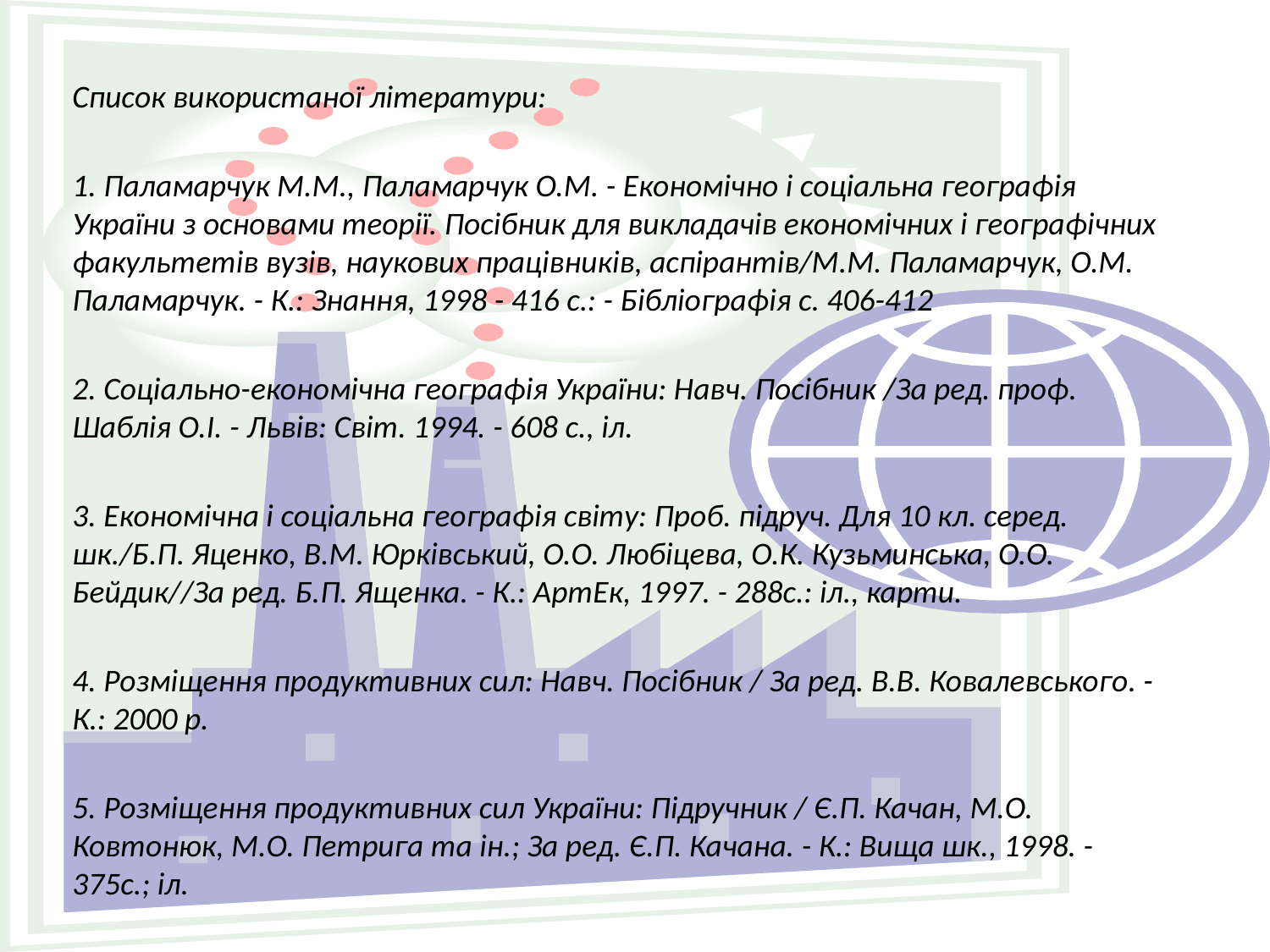

Список використаної літератури:

1. Паламарчук М.М., Паламарчук О.М. - Економічно і соціальна географія України з основами теорії. Посібник для викладачів економічних і географічних факультетів вузів, наукових працівників, аспірантів/М.М. Паламарчук, О.М. Паламарчук. - К.: Знання, 1998 - 416 с.: - Бібліографія с. 406-412

2. Соціально-економічна географія України: Навч. Посібник /За ред. проф. Шаблія О.І. - Львів: Світ. 1994. - 608 с., іл.

3. Економічна і соціальна географія світу: Проб. підруч. Для 10 кл. серед. шк./Б.П. Яценко, В.М. Юрківський, О.О. Любіцева, О.К. Кузьминська, О.О. Бейдик//За ред. Б.П. Ященка. - К.: АртЕк, 1997. - 288с.: іл., карти.

4. Розміщення продуктивних сил: Навч. Посібник / За ред. В.В. Ковалевського. - К.: 2000 р.

5. Розміщення продуктивних сил України: Підручник / Є.П. Качан, М.О. Ковтонюк, М.О. Петрига та ін.; За ред. Є.П. Качана. - К.: Вища шк., 1998. - 375с.; іл.